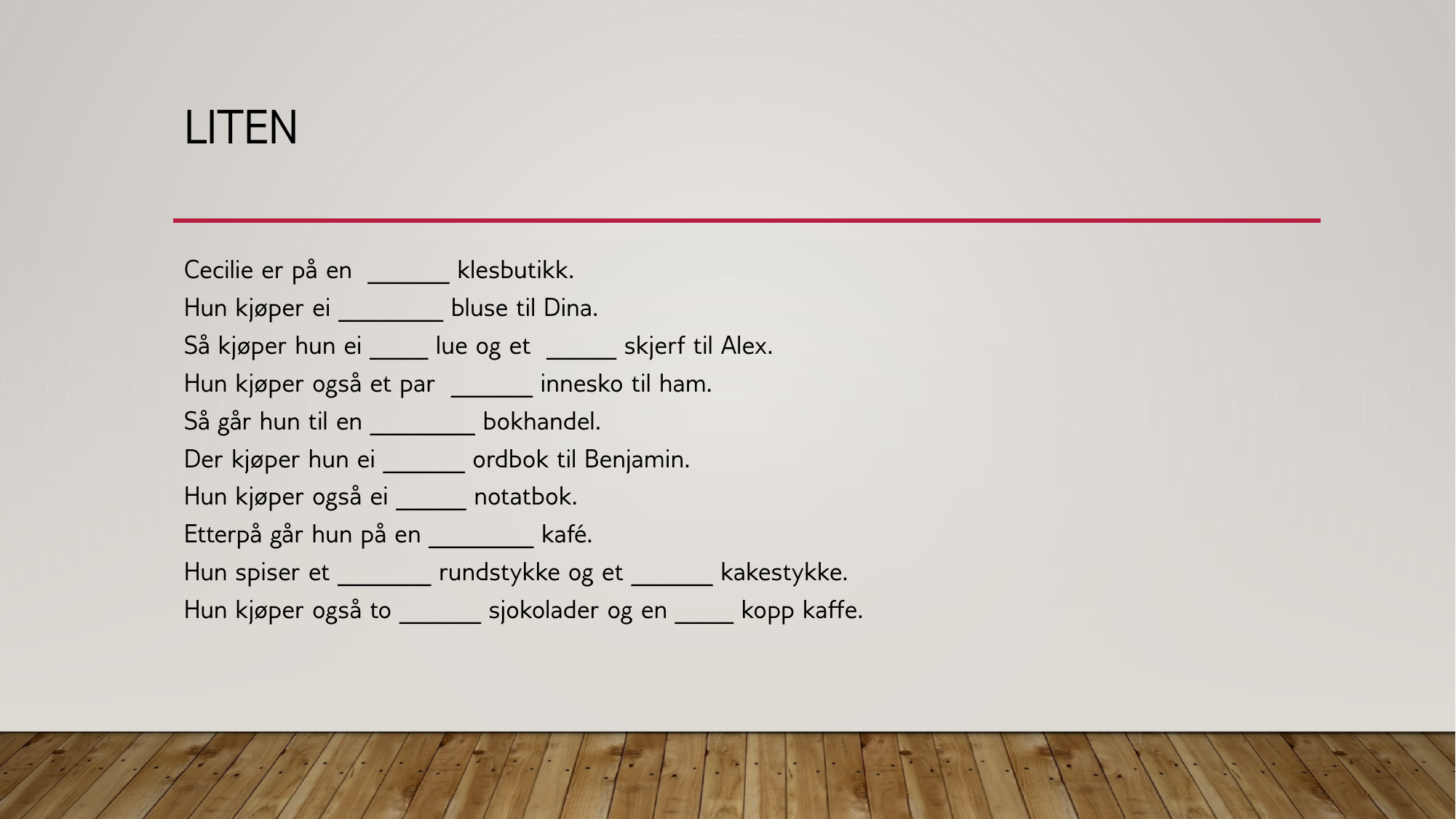

# liten
Cecilie er på en  _______ klesbutikk.
Hun kjøper ei _________ bluse til Dina.
Så kjøper hun ei _____ lue og et  ______ skjerf til Alex.
Hun kjøper også et par  _______ innesko til ham.
Så går hun til en _________ bokhandel.
Der kjøper hun ei _______ ordbok til Benjamin.
Hun kjøper også ei ______ notatbok.
Etterpå går hun på en _________ kafé.
Hun spiser et ________ rundstykke og et _______ kakestykke.
Hun kjøper også to _______ sjokolader og en _____ kopp kaffe.